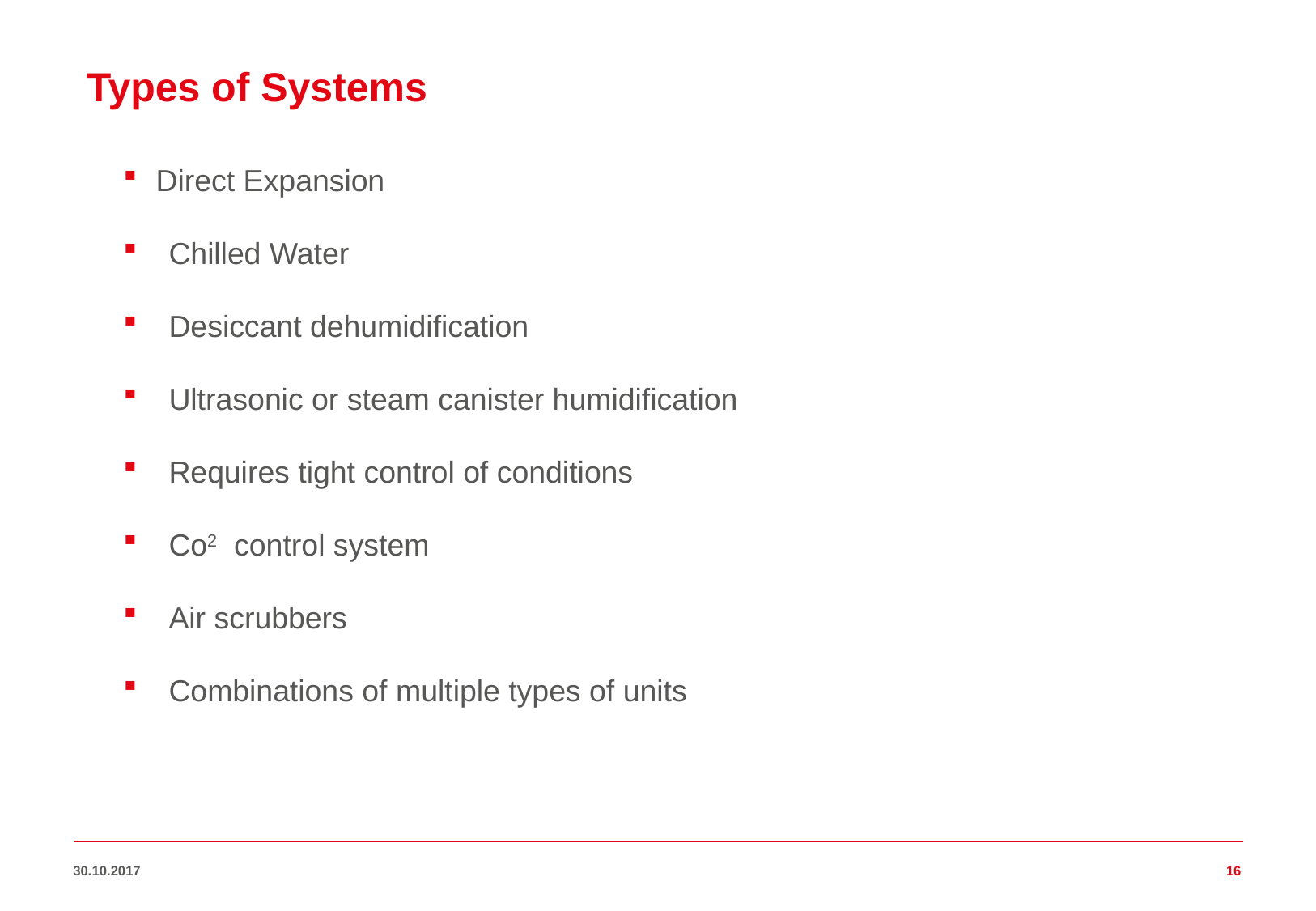

Types of Systems
 Direct Expansion

Chilled Water

Desiccant dehumidification

Ultrasonic or steam canister humidification

Requires tight control of conditions

Co2  control system

Air scrubbers

Combinations of multiple types of units

30.10.2017
16